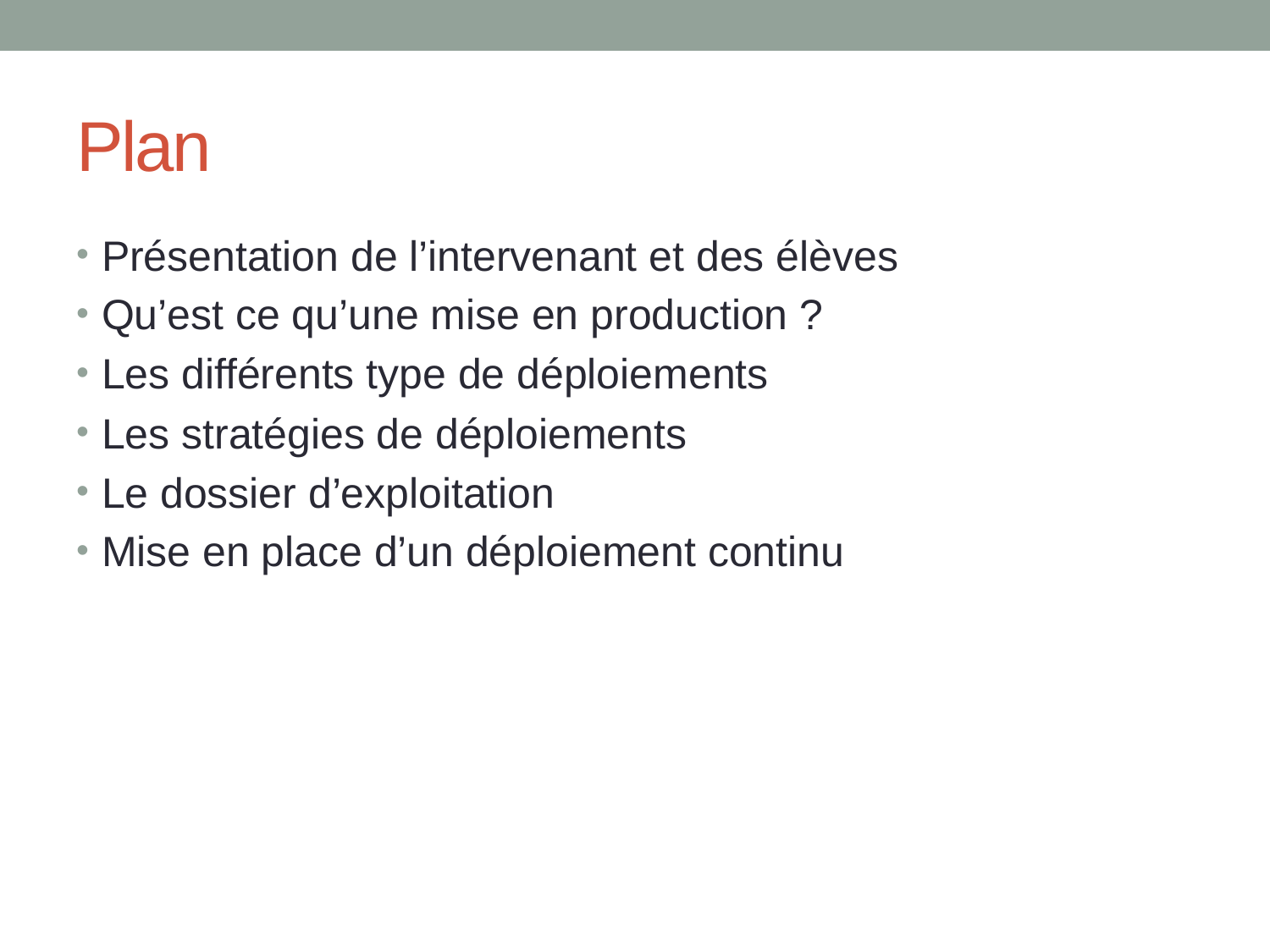

# Plan
Présentation de l’intervenant et des élèves
Qu’est ce qu’une mise en production ?
Les différents type de déploiements
Les stratégies de déploiements
Le dossier d’exploitation
Mise en place d’un déploiement continu